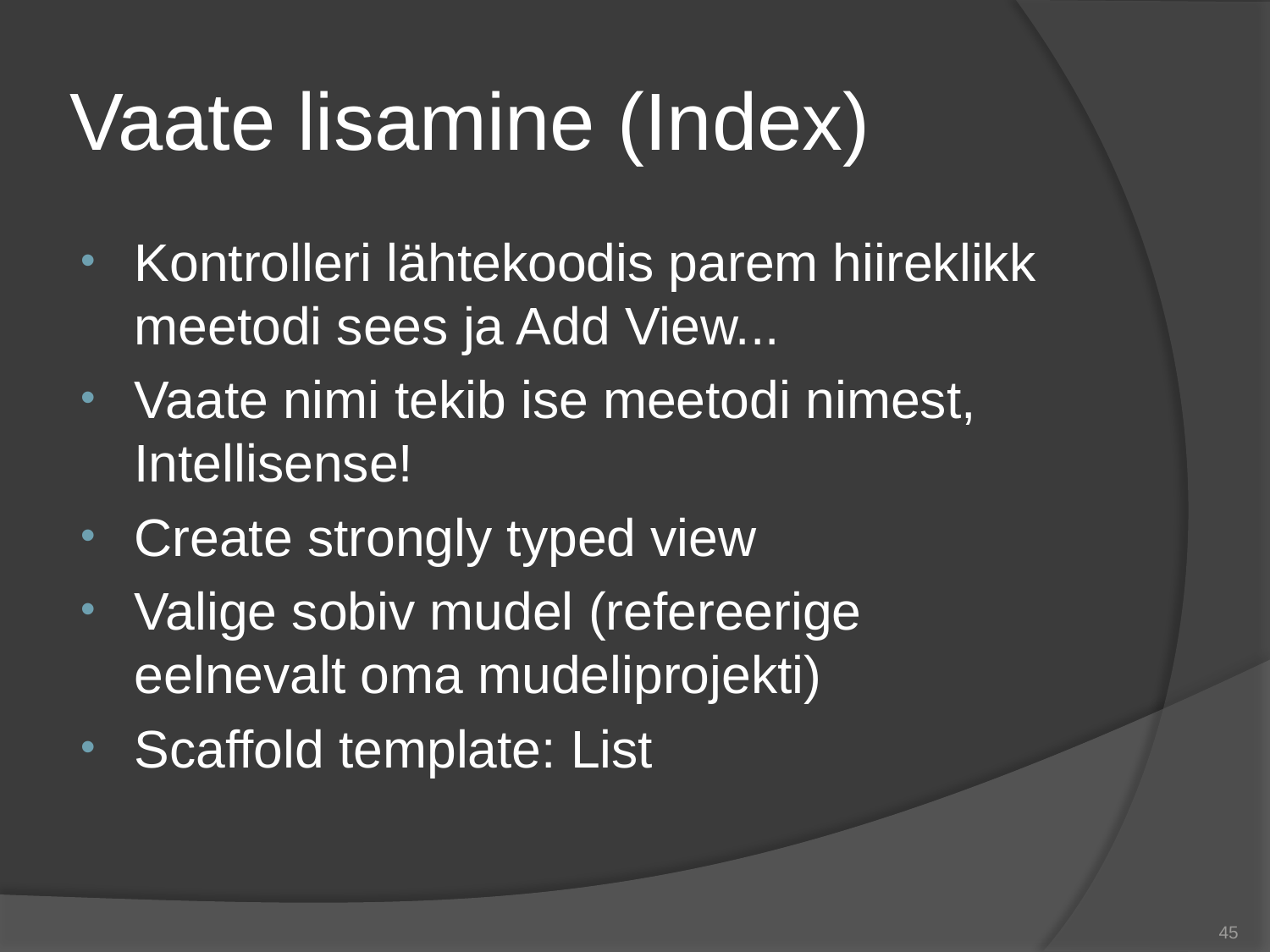

# Vaate lisamine (Index)
Kontrolleri lähtekoodis parem hiireklikk meetodi sees ja Add View...
Vaate nimi tekib ise meetodi nimest, Intellisense!
Create strongly typed view
Valige sobiv mudel (refereerige eelnevalt oma mudeliprojekti)
Scaffold template: List
45